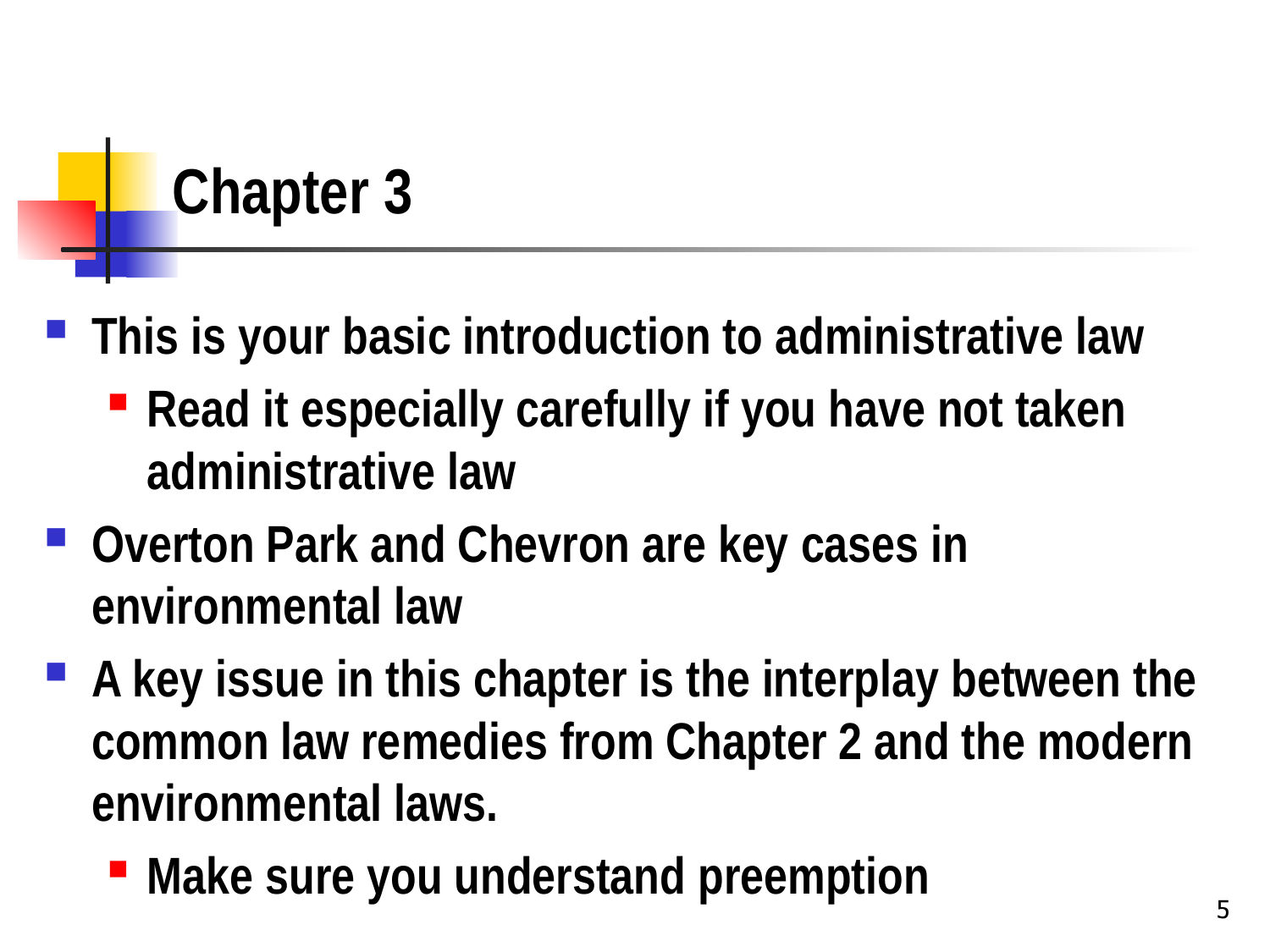

# Chapter 3
This is your basic introduction to administrative law
Read it especially carefully if you have not taken administrative law
Overton Park and Chevron are key cases in environmental law
A key issue in this chapter is the interplay between the common law remedies from Chapter 2 and the modern environmental laws.
Make sure you understand preemption
5